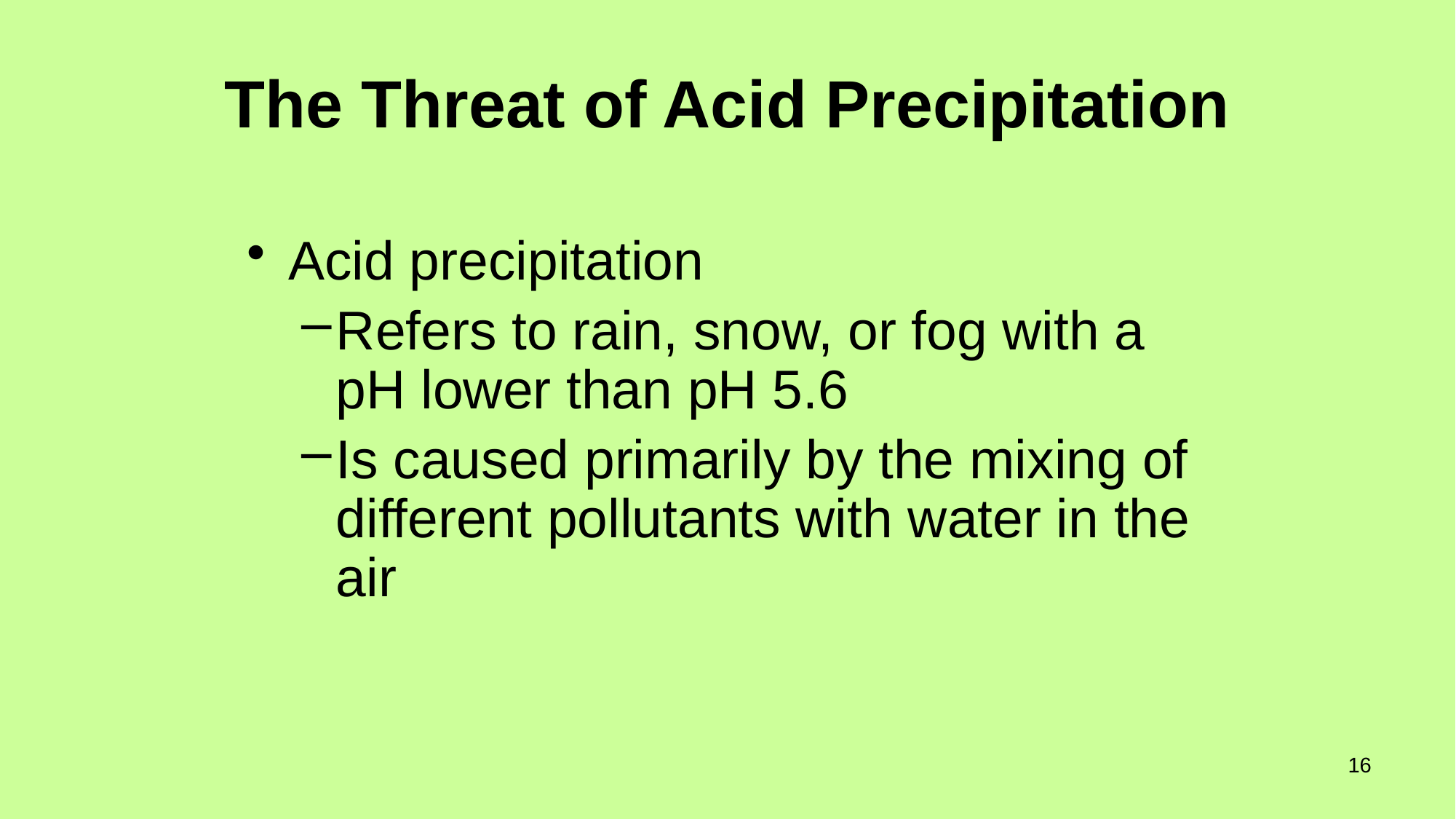

# The Threat of Acid Precipitation
Acid precipitation
Refers to rain, snow, or fog with a pH lower than pH 5.6
Is caused primarily by the mixing of different pollutants with water in the air

16